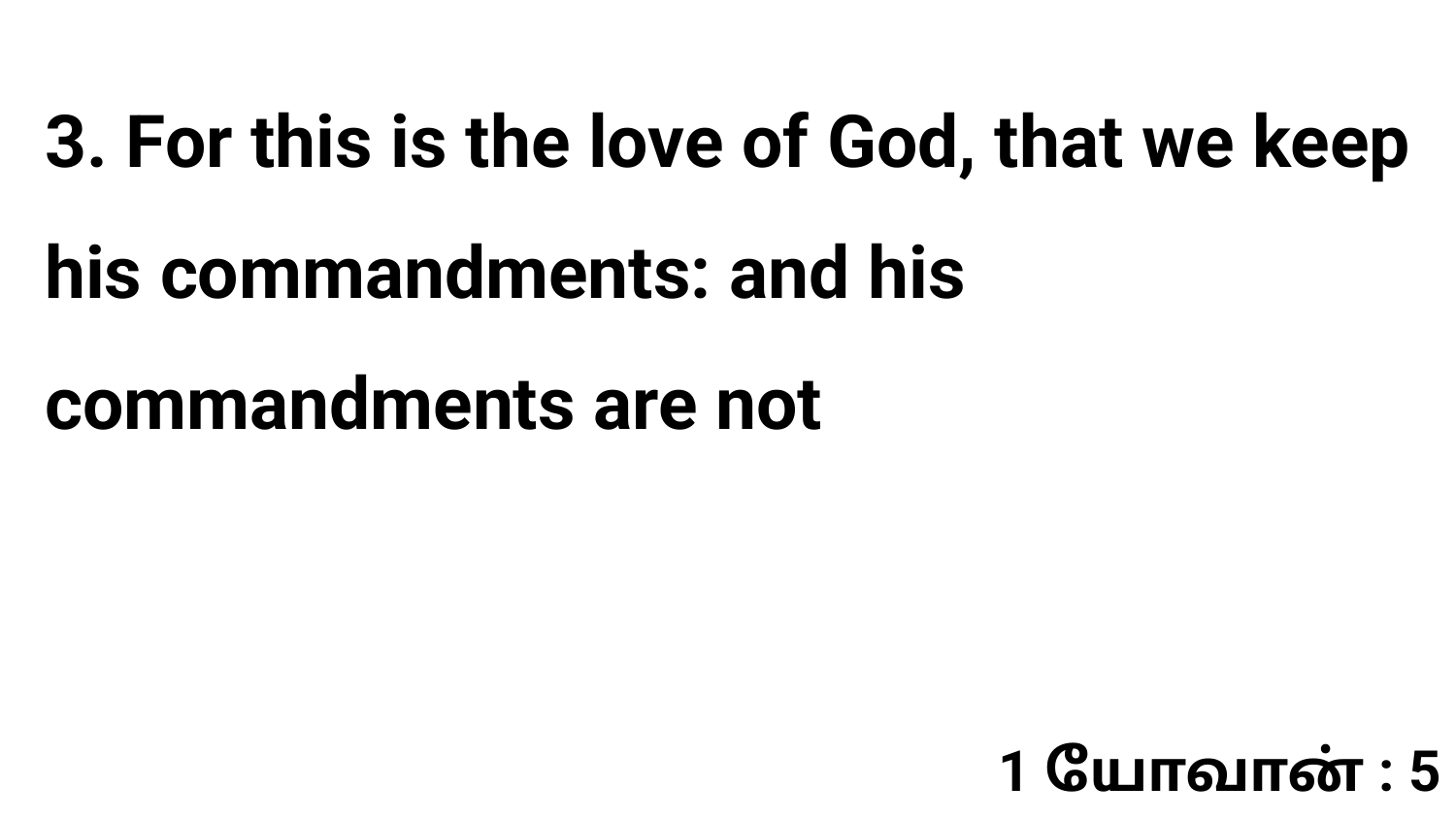

3. For this is the love of God, that we keep his commandments: and his commandments are not
1 யோவான் : 5